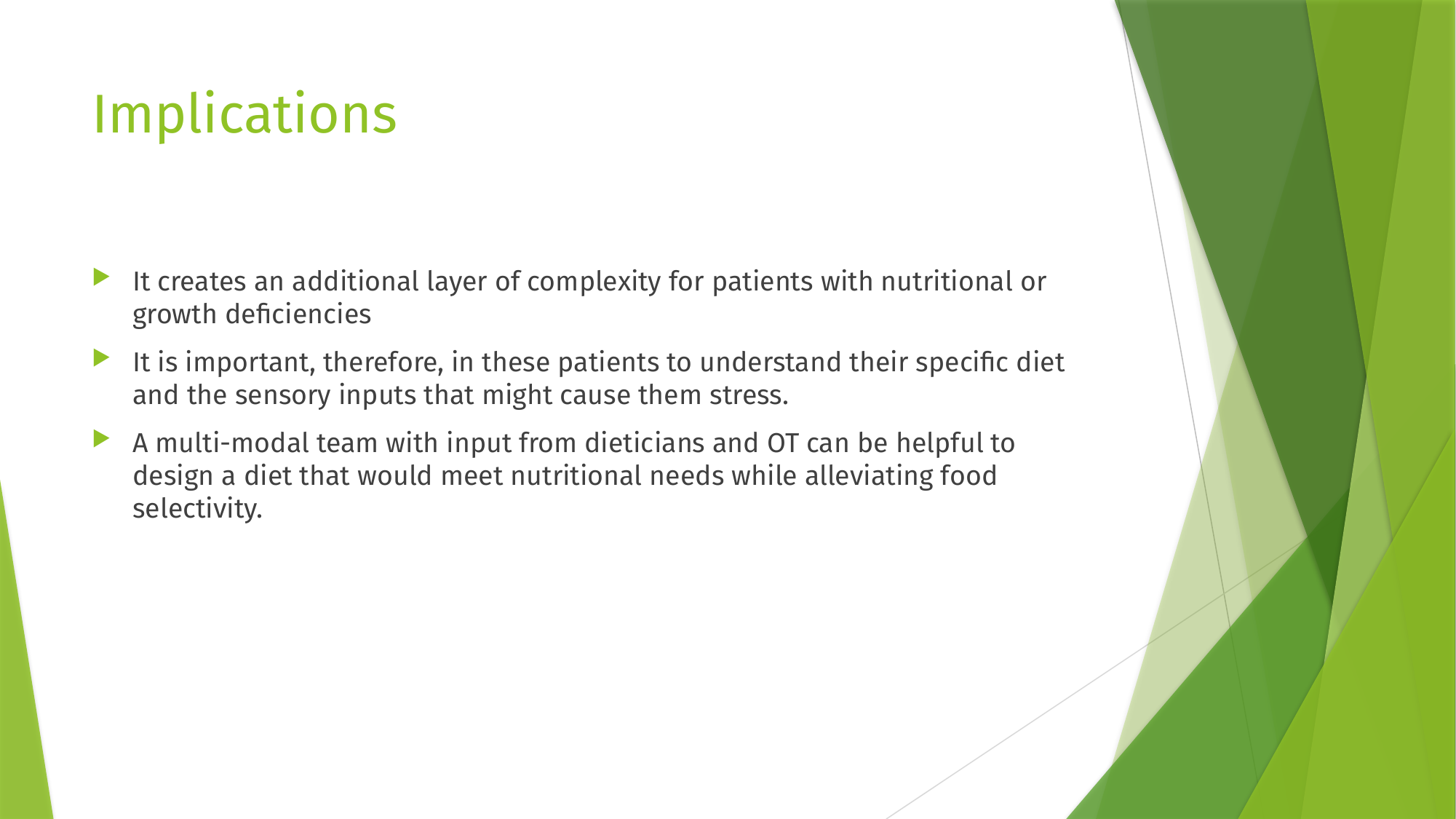

# Implications
It creates an additional layer of complexity for patients with nutritional or growth deficiencies
It is important, therefore, in these patients to understand their specific diet and the sensory inputs that might cause them stress.
A multi-modal team with input from dieticians and OT can be helpful to design a diet that would meet nutritional needs while alleviating food selectivity.